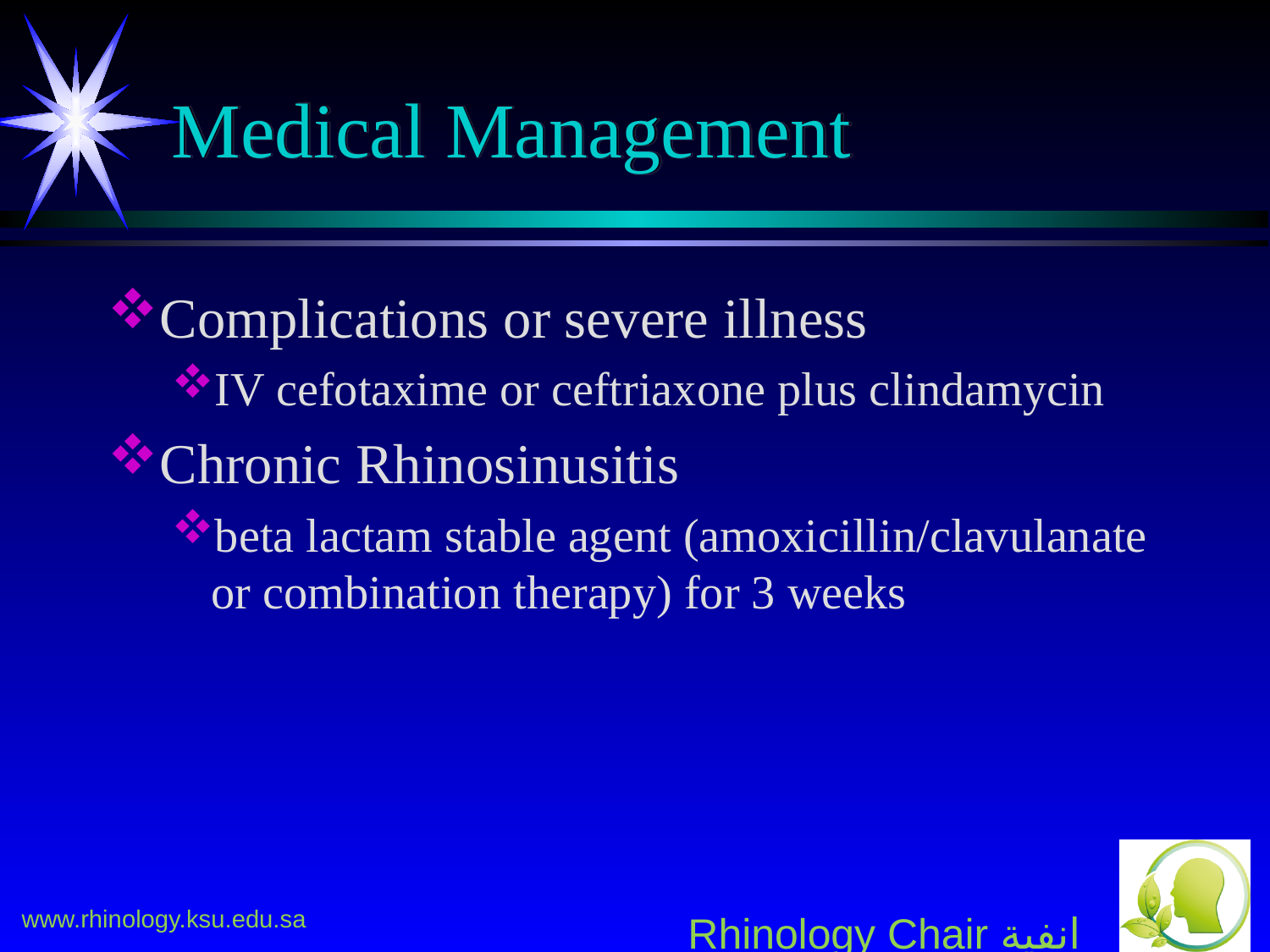

# Medical Management
Complications or severe illness
IV cefotaxime or ceftriaxone plus clindamycin
Chronic Rhinosinusitis
beta lactam stable agent (amoxicillin/clavulanate or combination therapy) for 3 weeks